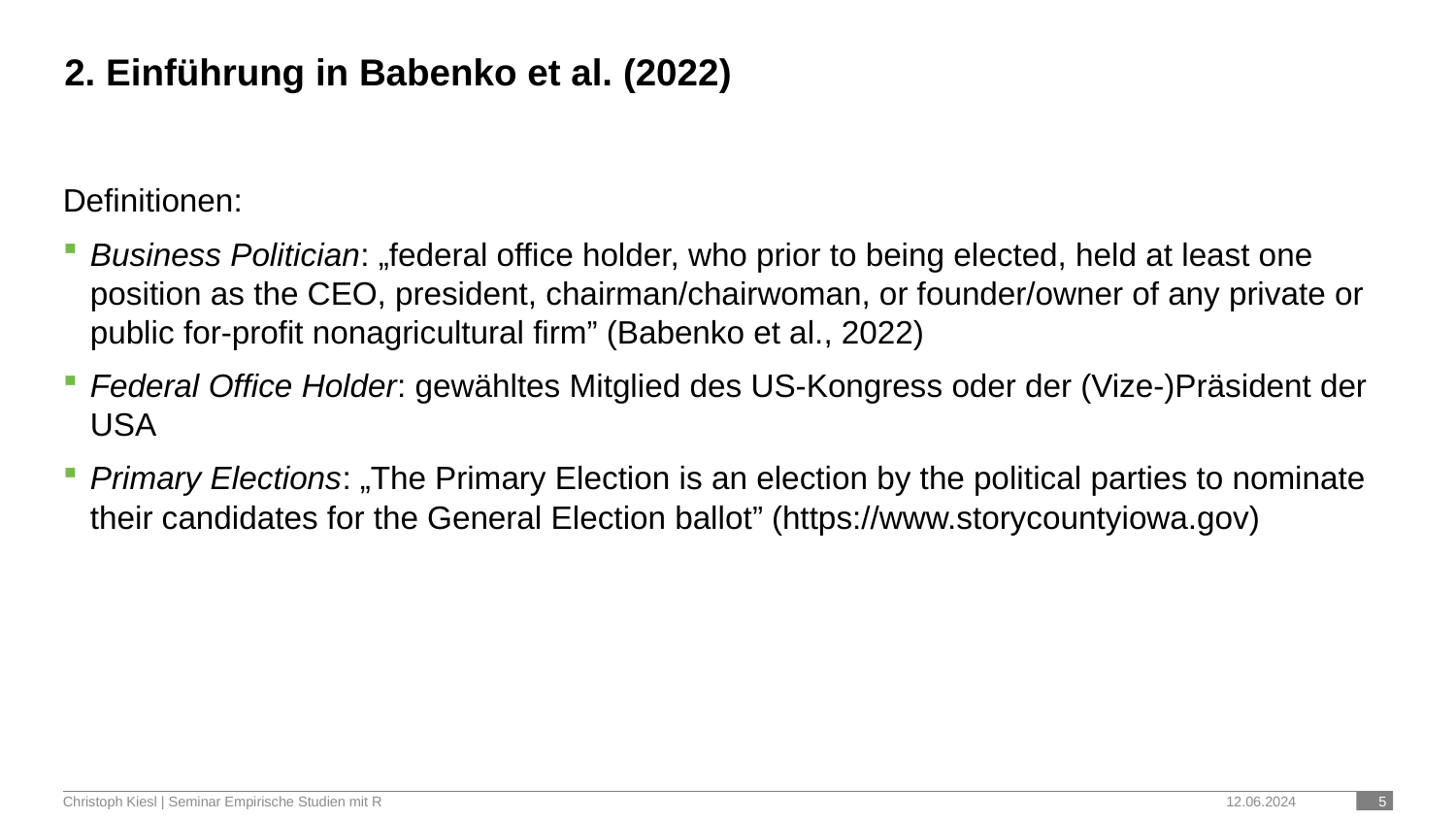

# 2. Einführung in Babenko et al. (2022)
Definitionen:
Business Politician: „federal office holder, who prior to being elected, held at least one position as the CEO, president, chairman/chairwoman, or founder/owner of any private or public for-profit nonagricultural firm” (Babenko et al., 2022)
Federal Office Holder: gewähltes Mitglied des US-Kongress oder der (Vize-)Präsident der USA
Primary Elections: „The Primary Election is an election by the political parties to nominate their candidates for the General Election ballot” (https://www.storycountyiowa.gov)
Christoph Kiesl | Seminar Empirische Studien mit R
12.06.2024
 5